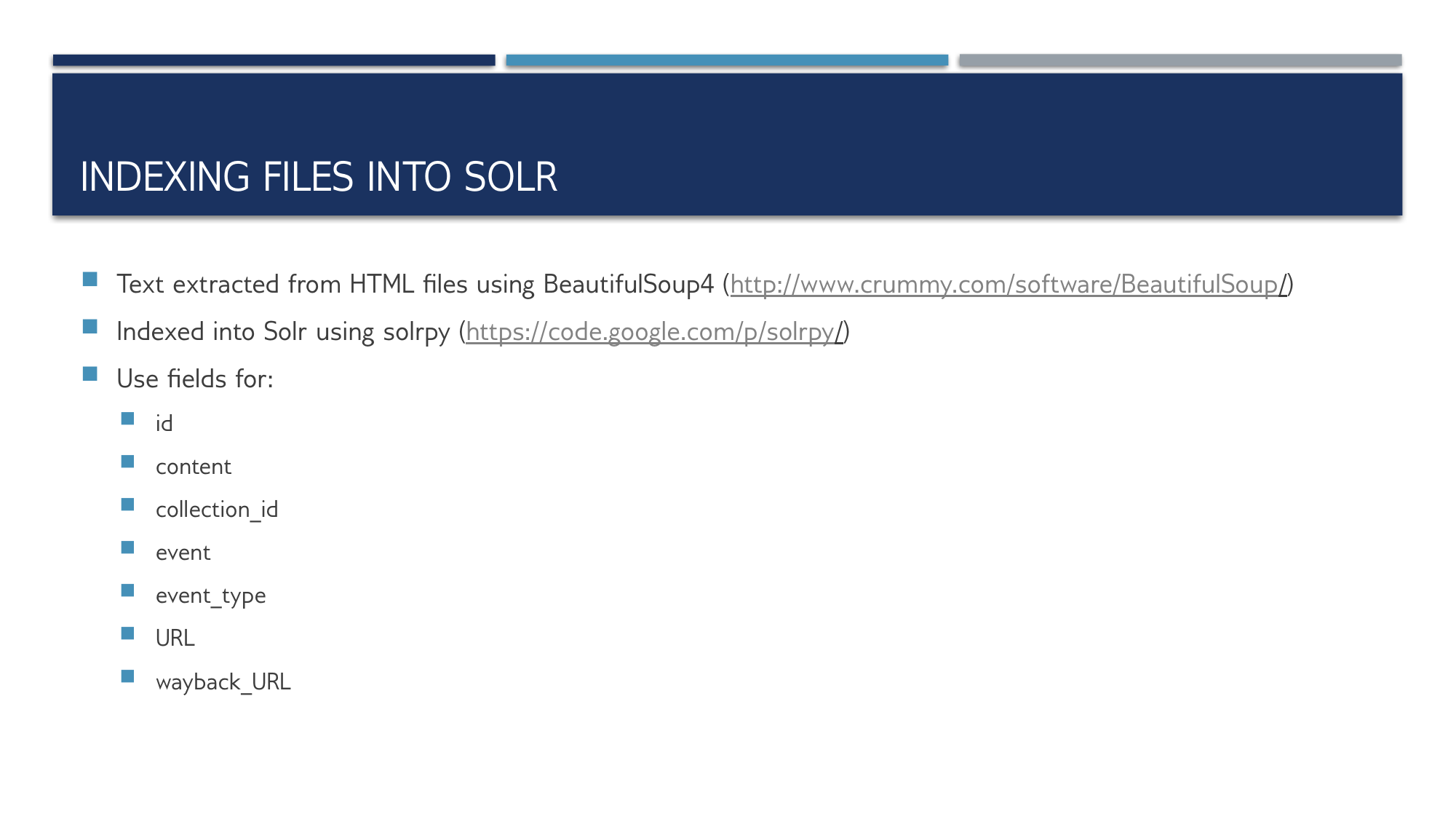

# INDEXING FILES INTO SOLR
Text extracted from HTML files using BeautifulSoup4 (http://www.crummy.com/software/BeautifulSoup/)
Indexed into Solr using solrpy (https://code.google.com/p/solrpy/)
Use fields for:
id
content
collection_id
event
event_type
URL
wayback_URL